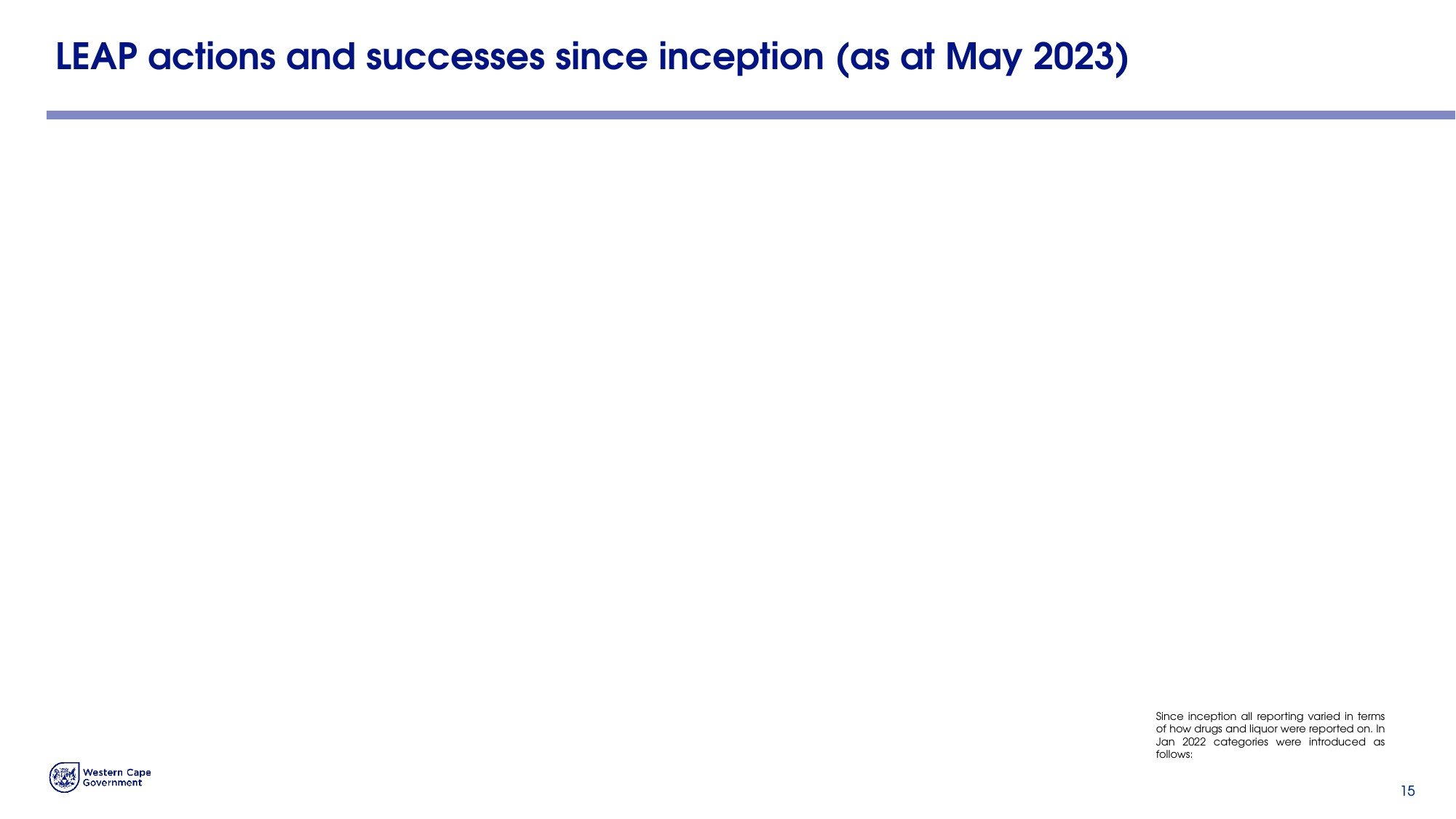

LEAP actions and successes since inception (as at May 2023)

Since inception all reporting varied in terms of how drugs and liquor were reported on. In Jan 2022 categories were introduced as follows:

15
15